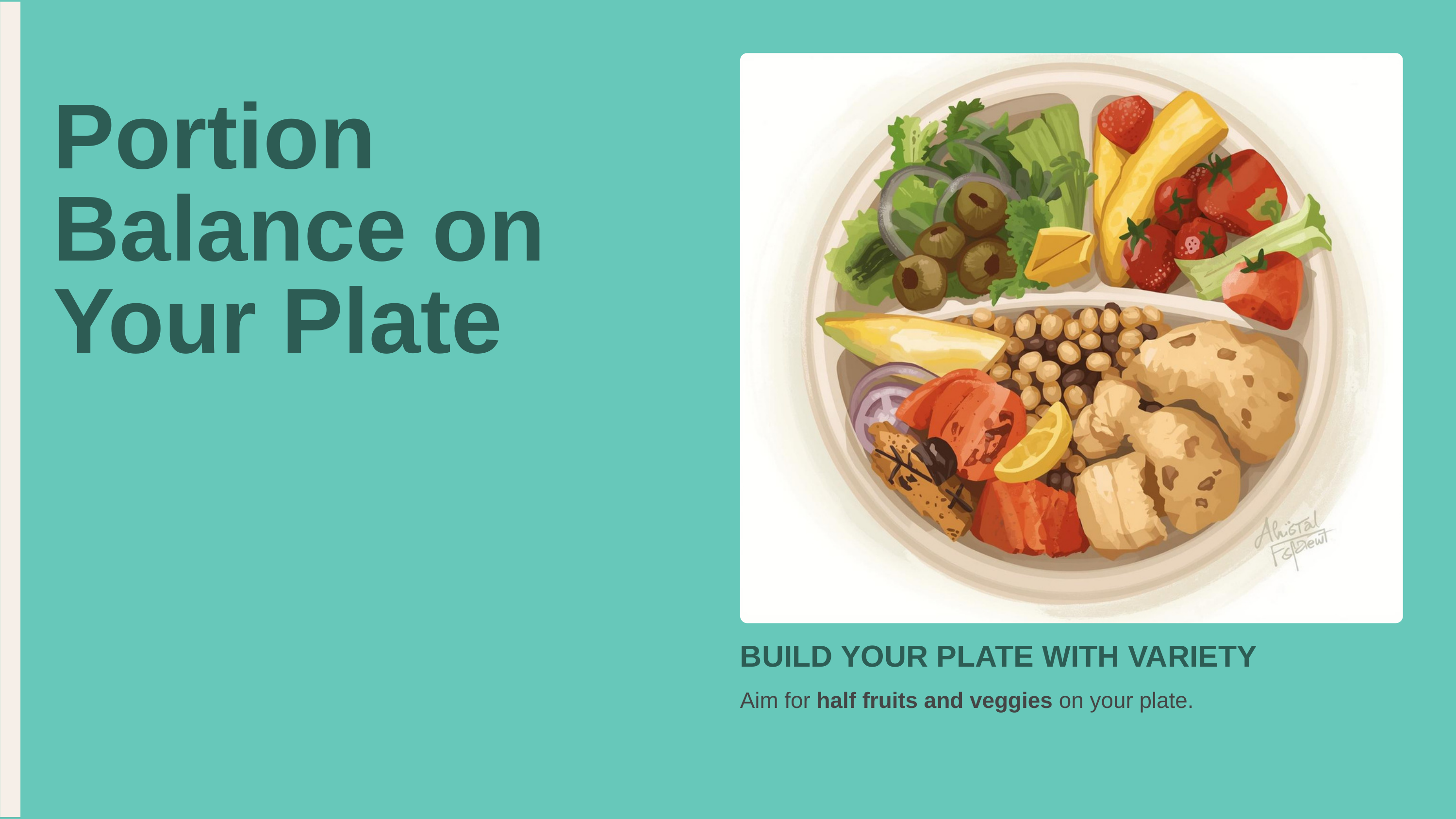

Portion Balance on Your Plate
BUILD YOUR PLATE WITH VARIETY
Aim for half fruits and veggies on your plate.